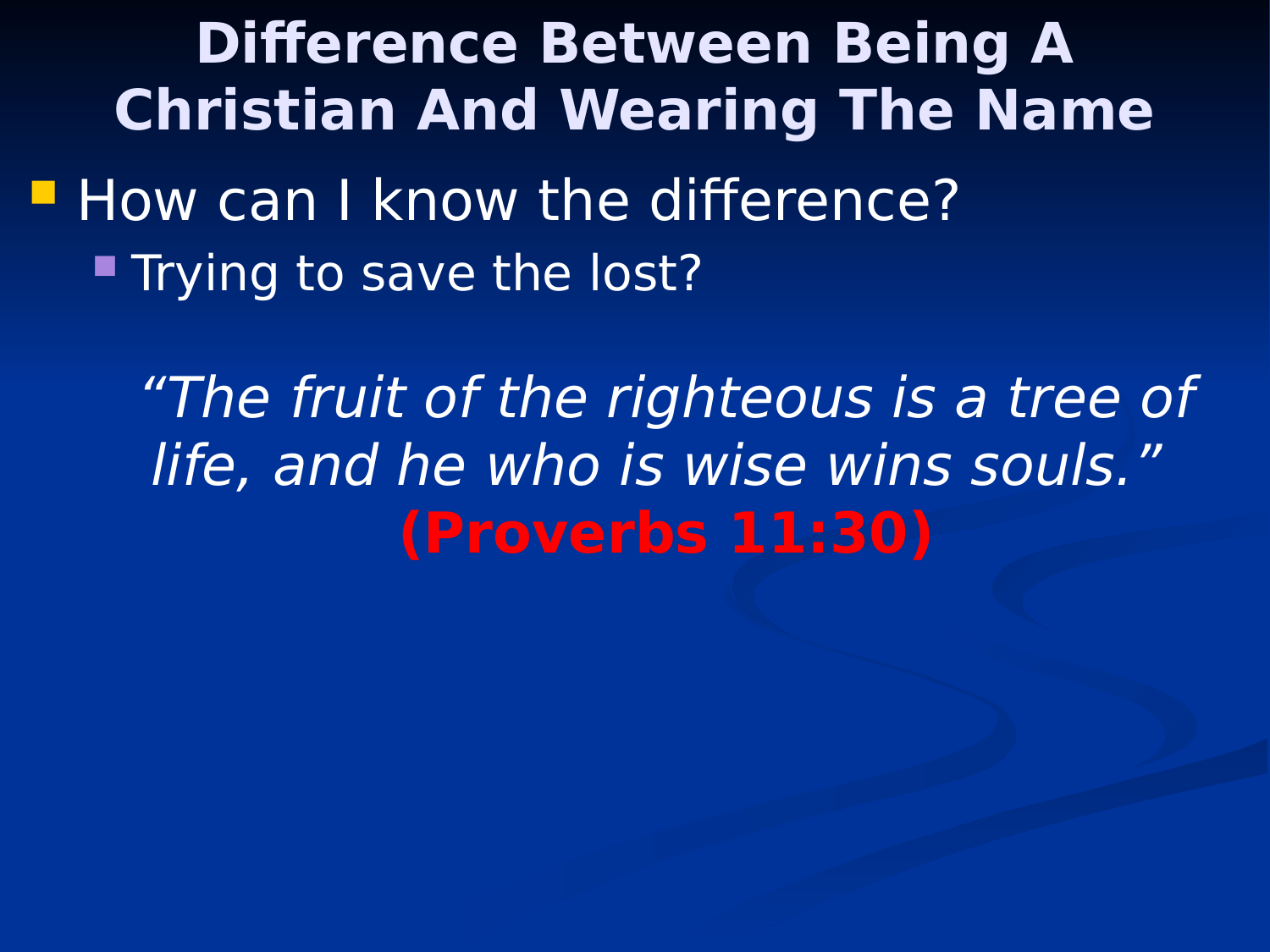

# Difference Between Being A Christian And Wearing The Name
How can I know the difference?
Trying to save the lost?

“The fruit of the righteous is a tree of life, and he who is wise wins souls.”
(Proverbs 11:30)